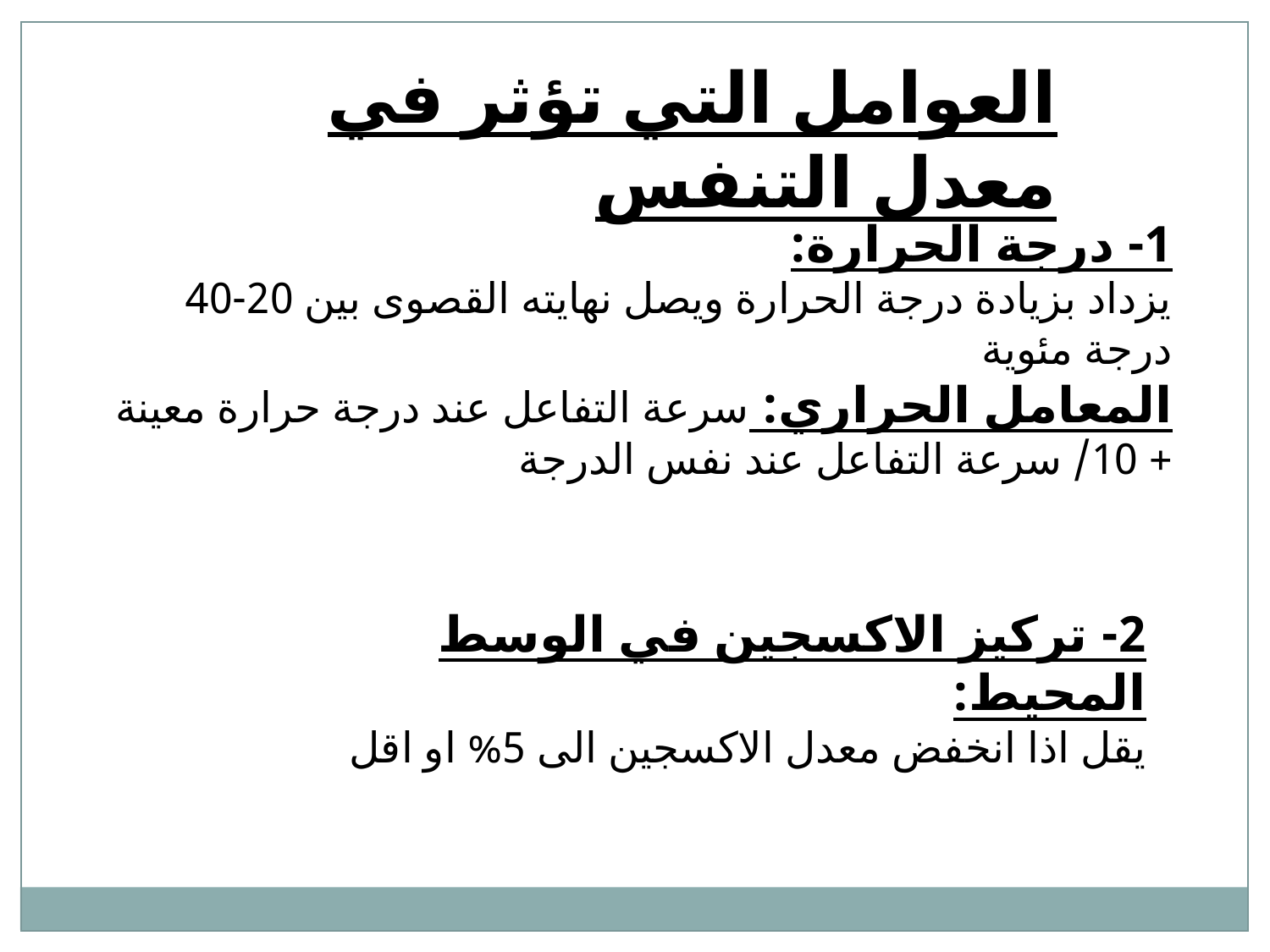

العوامل التي تؤثر في معدل التنفس
1- درجة الحرارة:
يزداد بزيادة درجة الحرارة ويصل نهايته القصوى بين 20-40 درجة مئوية
المعامل الحراري: سرعة التفاعل عند درجة حرارة معينة + 10/ سرعة التفاعل عند نفس الدرجة
2- تركيز الاكسجين في الوسط المحيط:
يقل اذا انخفض معدل الاكسجين الى 5% او اقل